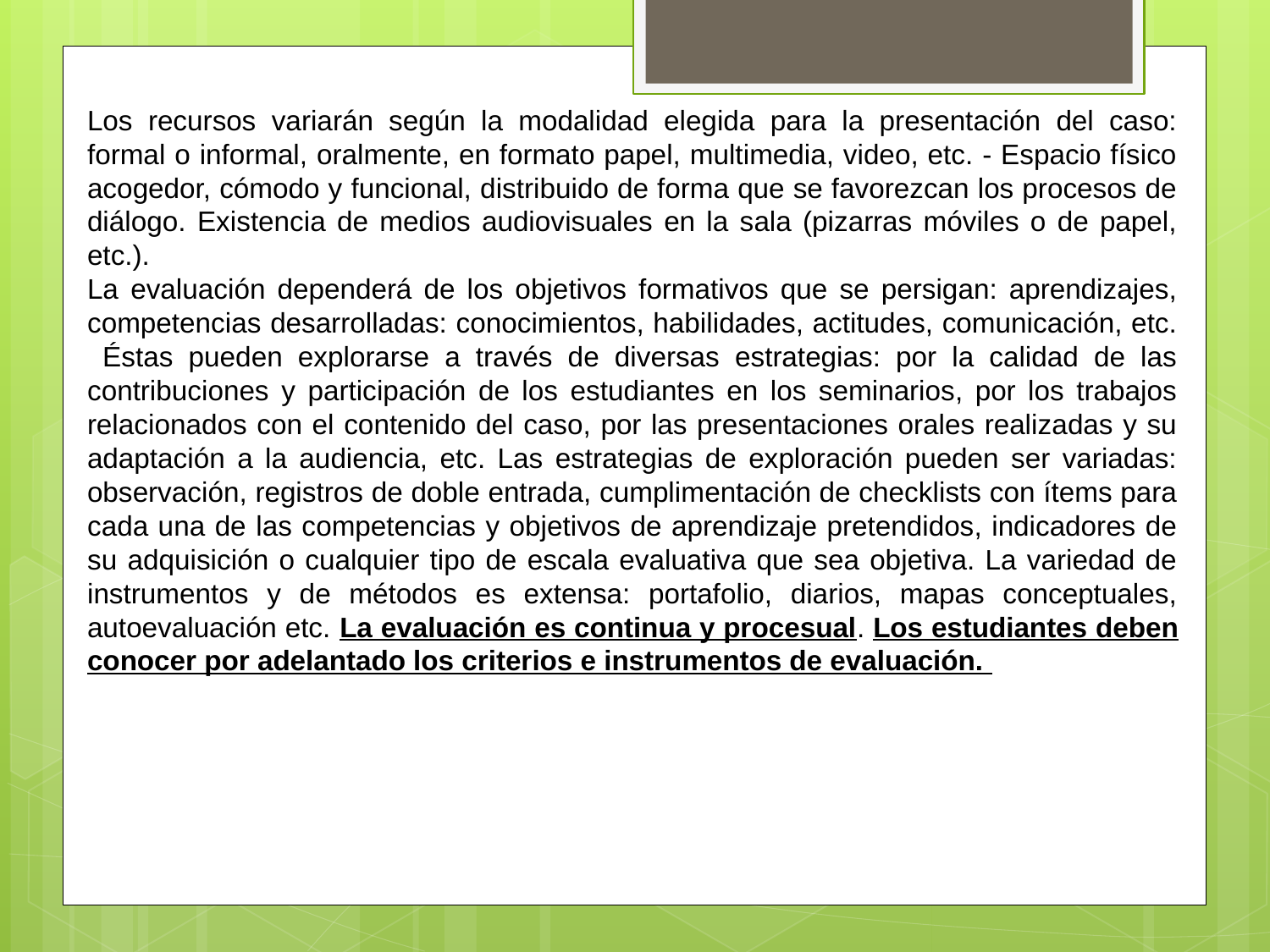

Los recursos variarán según la modalidad elegida para la presentación del caso: formal o informal, oralmente, en formato papel, multimedia, video, etc. - Espacio físico acogedor, cómodo y funcional, distribuido de forma que se favorezcan los procesos de diálogo. Existencia de medios audiovisuales en la sala (pizarras móviles o de papel, etc.).
La evaluación dependerá de los objetivos formativos que se persigan: aprendizajes, competencias desarrolladas: conocimientos, habilidades, actitudes, comunicación, etc.  Éstas pueden explorarse a través de diversas estrategias: por la calidad de las contribuciones y participación de los estudiantes en los seminarios, por los trabajos relacionados con el contenido del caso, por las presentaciones orales realizadas y su adaptación a la audiencia, etc. Las estrategias de exploración pueden ser variadas: observación, registros de doble entrada, cumplimentación de checklists con ítems para cada una de las competencias y objetivos de aprendizaje pretendidos, indicadores de su adquisición o cualquier tipo de escala evaluativa que sea objetiva. La variedad de instrumentos y de métodos es extensa: portafolio, diarios, mapas conceptuales, autoevaluación etc. La evaluación es continua y procesual. Los estudiantes deben conocer por adelantado los criterios e instrumentos de evaluación.